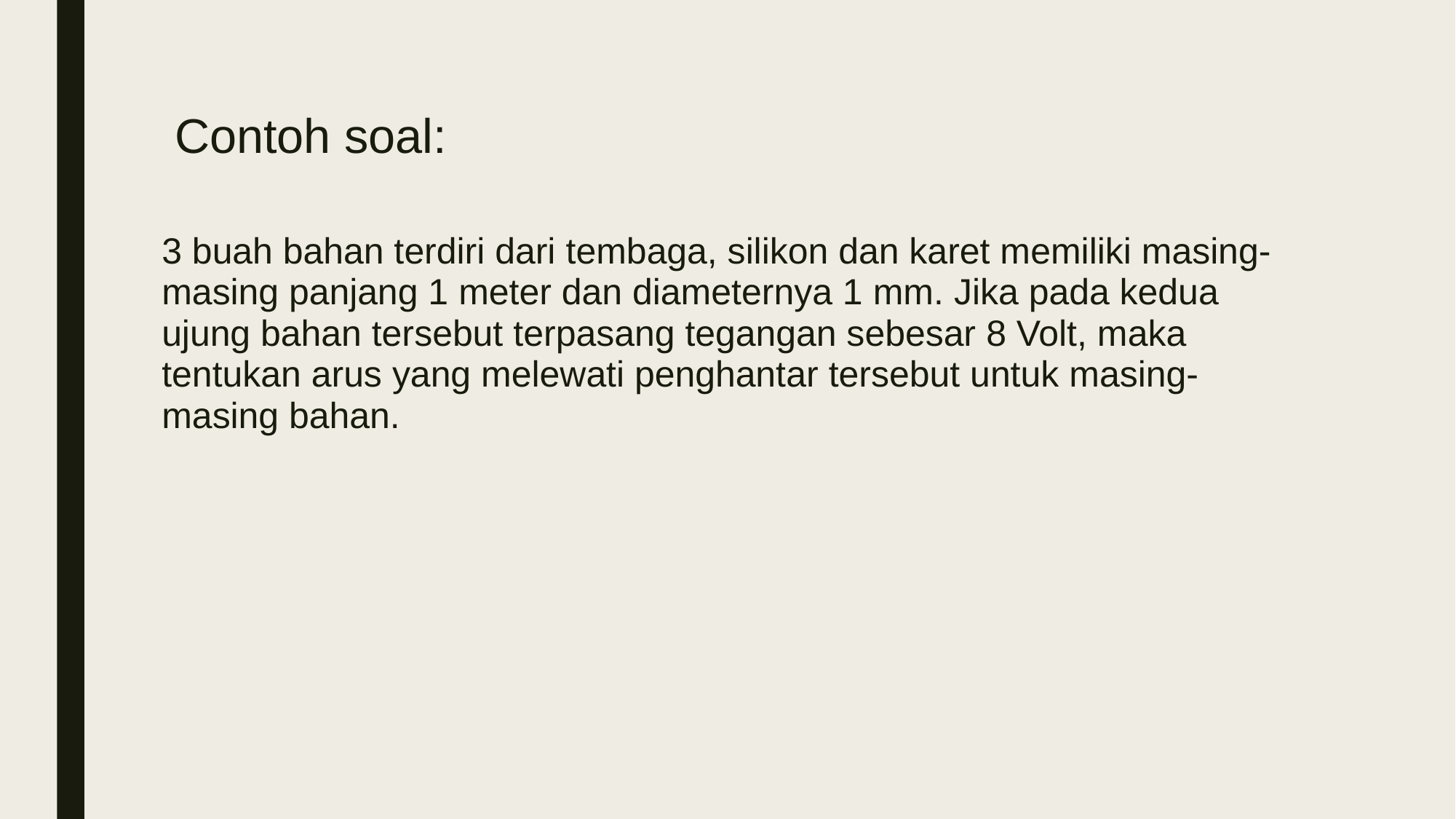

# Contoh soal:
3 buah bahan terdiri dari tembaga, silikon dan karet memiliki masing-masing panjang 1 meter dan diameternya 1 mm. Jika pada kedua ujung bahan tersebut terpasang tegangan sebesar 8 Volt, maka tentukan arus yang melewati penghantar tersebut untuk masing-masing bahan.